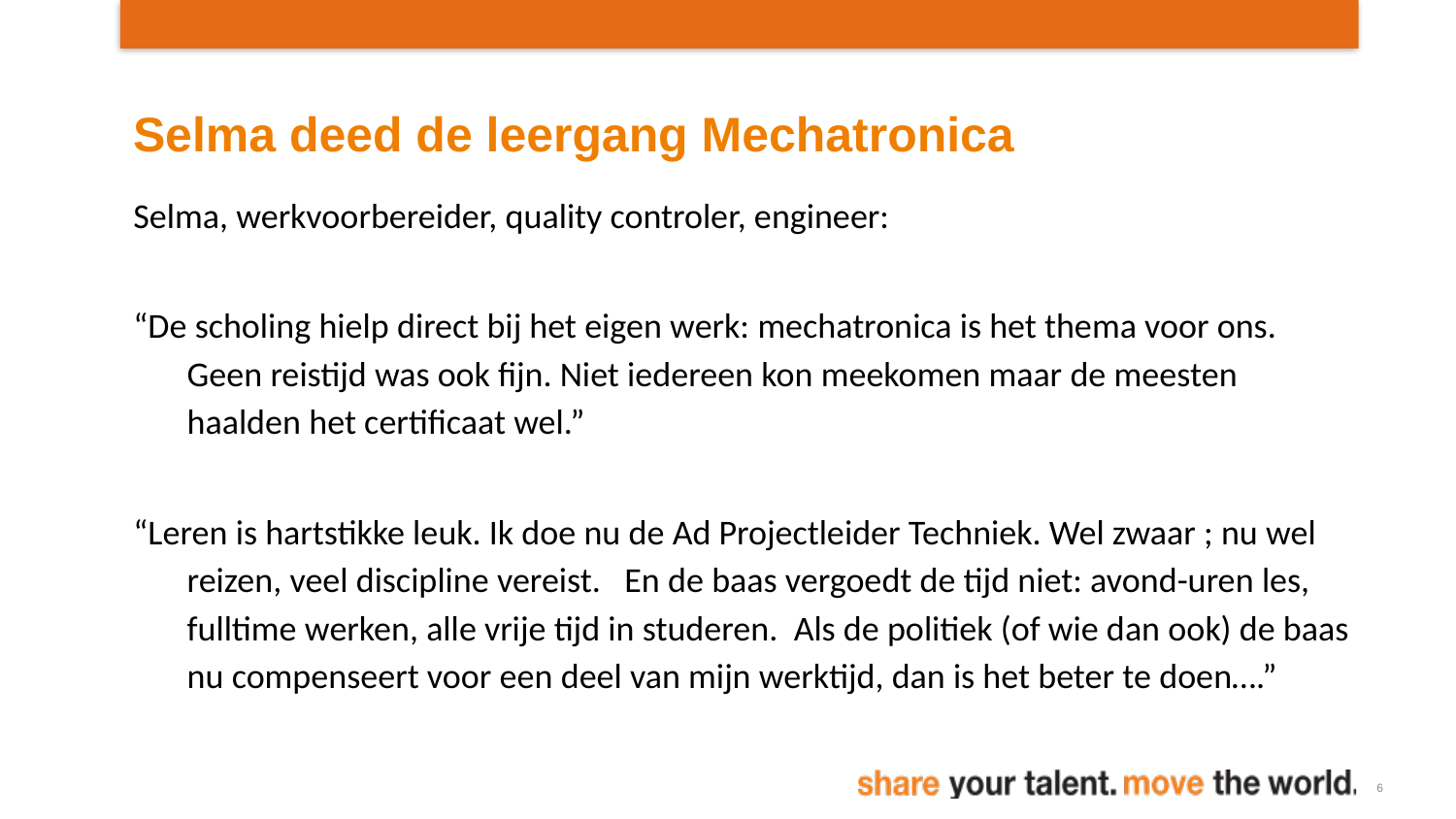

# Selma deed de leergang Mechatronica
Selma, werkvoorbereider, quality controler, engineer:

“De scholing hielp direct bij het eigen werk: mechatronica is het thema voor ons. Geen reistijd was ook fijn. Niet iedereen kon meekomen maar de meesten haalden het certificaat wel.”

“Leren is hartstikke leuk. Ik doe nu de Ad Projectleider Techniek. Wel zwaar ; nu wel reizen, veel discipline vereist.   En de baas vergoedt de tijd niet: avond-uren les, fulltime werken, alle vrije tijd in studeren.  Als de politiek (of wie dan ook) de baas nu compenseert voor een deel van mijn werktijd, dan is het beter te doen….”

6